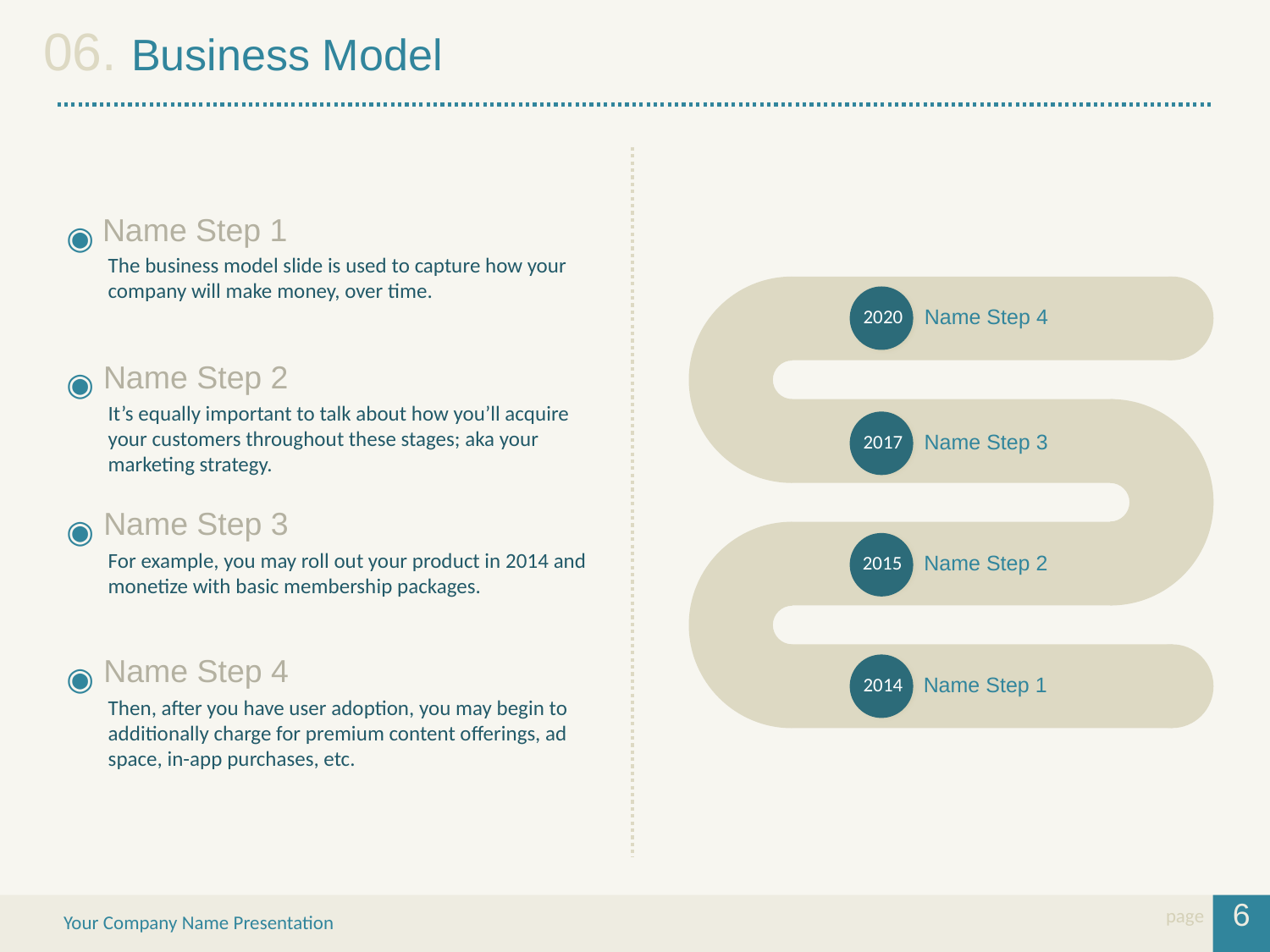

06. Business Model

Name Step 1
◉
The business model slide is used to capture how your company will make money, over time.

Name Step 4
2020

Name Step 2
◉
It’s equally important to talk about how you’ll acquire your customers throughout these stages; aka your marketing strategy.

Name Step 3
2017

Name Step 3
◉

For example, you may roll out your product in 2014 and monetize with basic membership packages.
Name Step 2
2015

Name Step 4
◉

Name Step 1
2014
Then, after you have user adoption, you may begin to additionally charge for premium content offerings, ad space, in-app purchases, etc.
6

page
Your Company Name Presentation